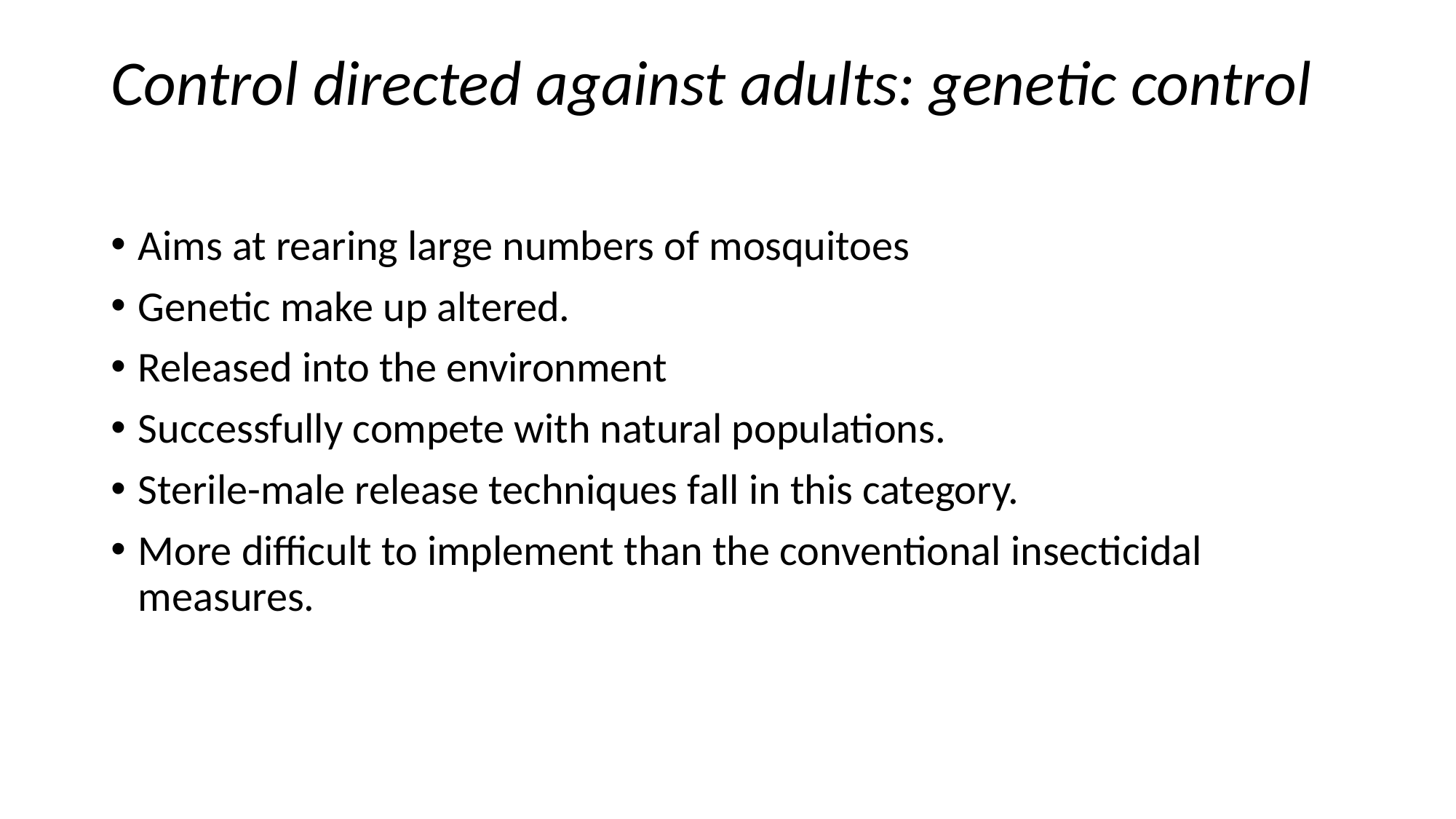

# Control directed against adults: genetic control
Aims at rearing large numbers of mosquitoes
Genetic make up altered.
Released into the environment
Successfully compete with natural populations.
Sterile-male release techniques fall in this category.
More difficult to implement than the conventional insecticidal measures.